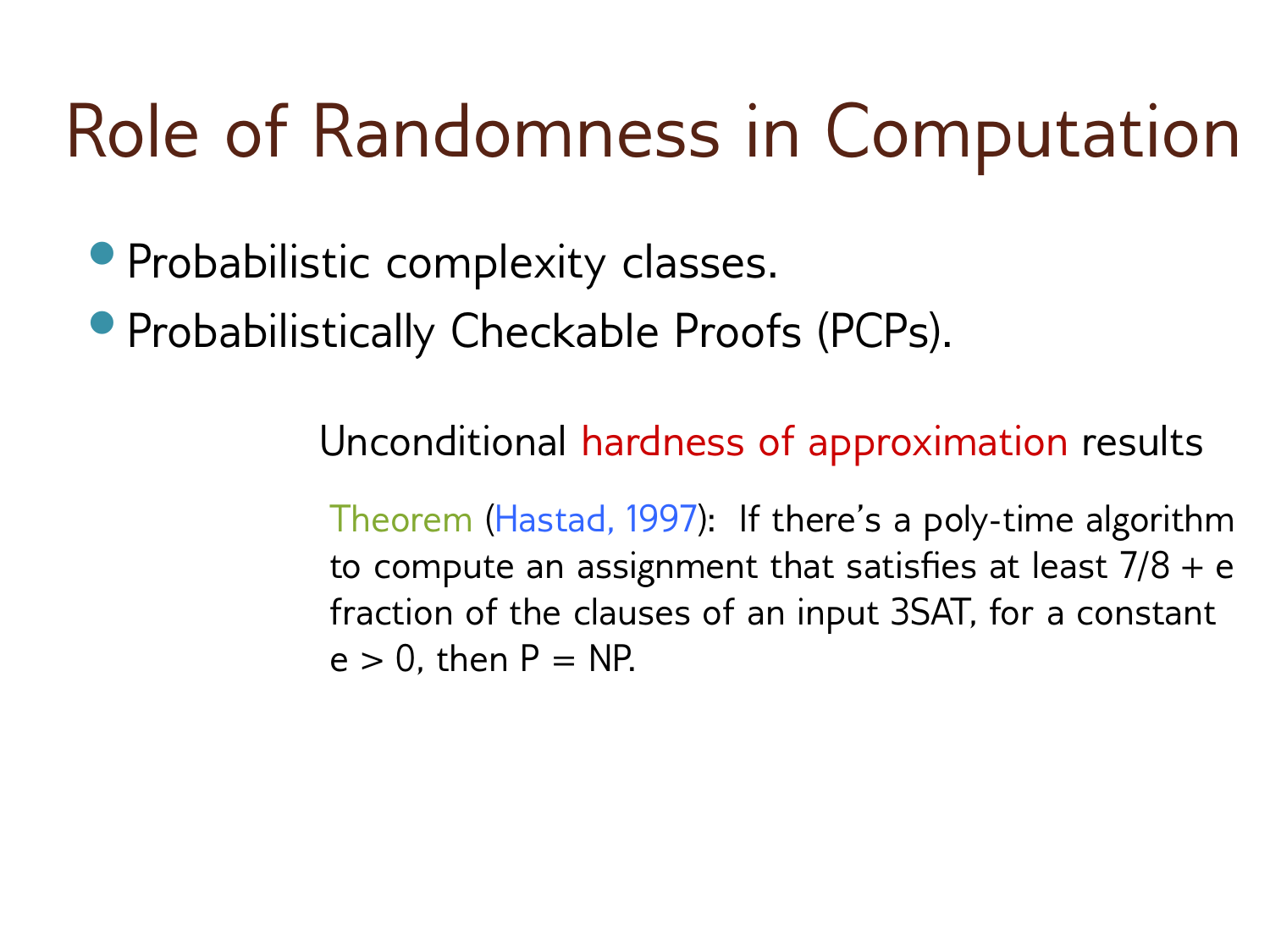

# Role of Randomness in Computation
Probabilistic complexity classes.
Probabilistically Checkable Proofs (PCPs).

Unconditional hardness of approximation results
Theorem (Hastad, 1997):  If there’s a poly-time algorithm
to compute an assignment that satisfies at least 7/8 + e fraction of the clauses of an input 3SAT, for a constant
e > 0, then P = NP.